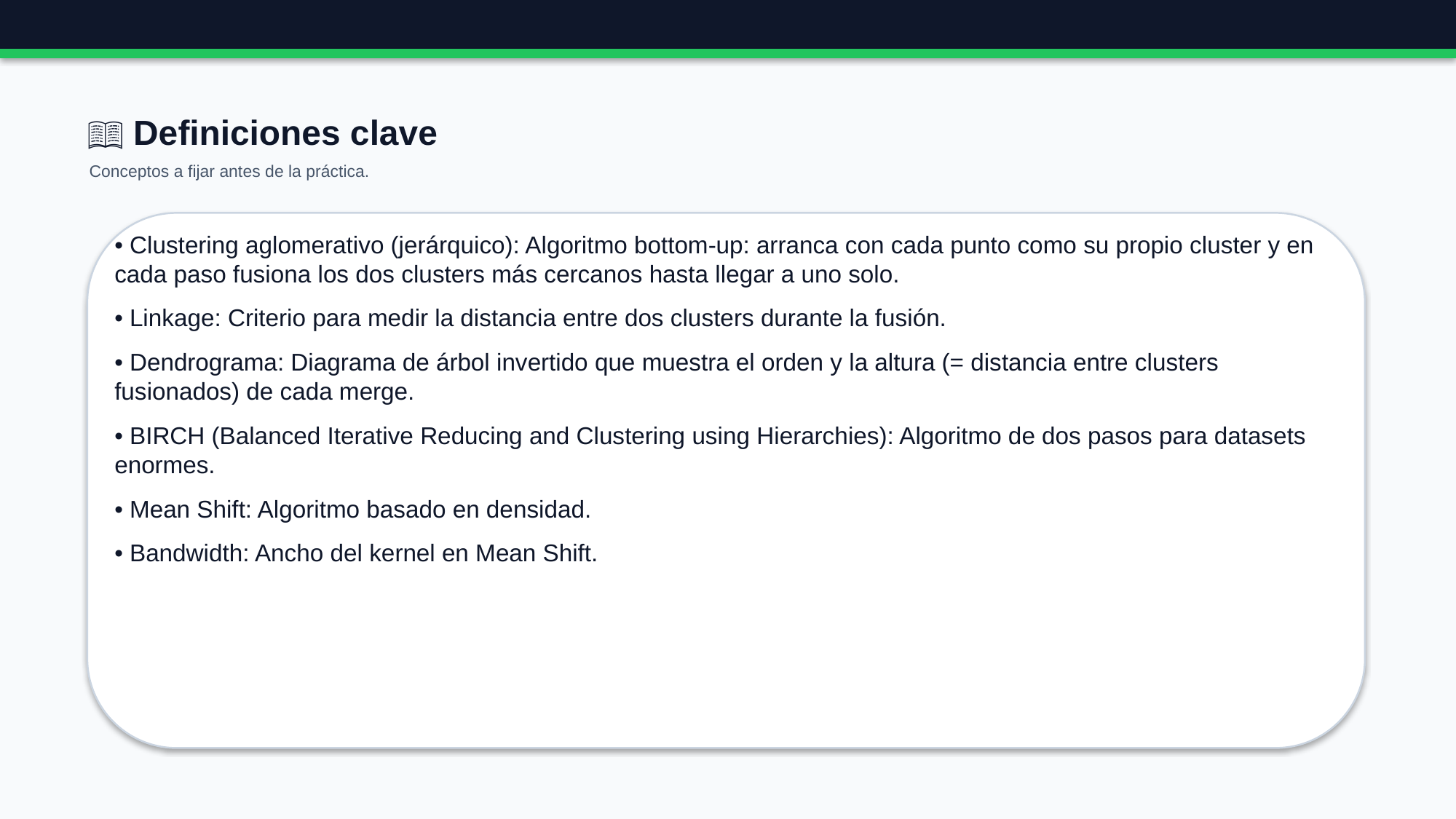

📖 Definiciones clave
Conceptos a fijar antes de la práctica.

• Clustering aglomerativo (jerárquico): Algoritmo bottom-up: arranca con cada punto como su propio cluster y en cada paso fusiona los dos clusters más cercanos hasta llegar a uno solo.
• Linkage: Criterio para medir la distancia entre dos clusters durante la fusión.
• Dendrograma: Diagrama de árbol invertido que muestra el orden y la altura (= distancia entre clusters fusionados) de cada merge.
• BIRCH (Balanced Iterative Reducing and Clustering using Hierarchies): Algoritmo de dos pasos para datasets enormes.
• Mean Shift: Algoritmo basado en densidad.
• Bandwidth: Ancho del kernel en Mean Shift.